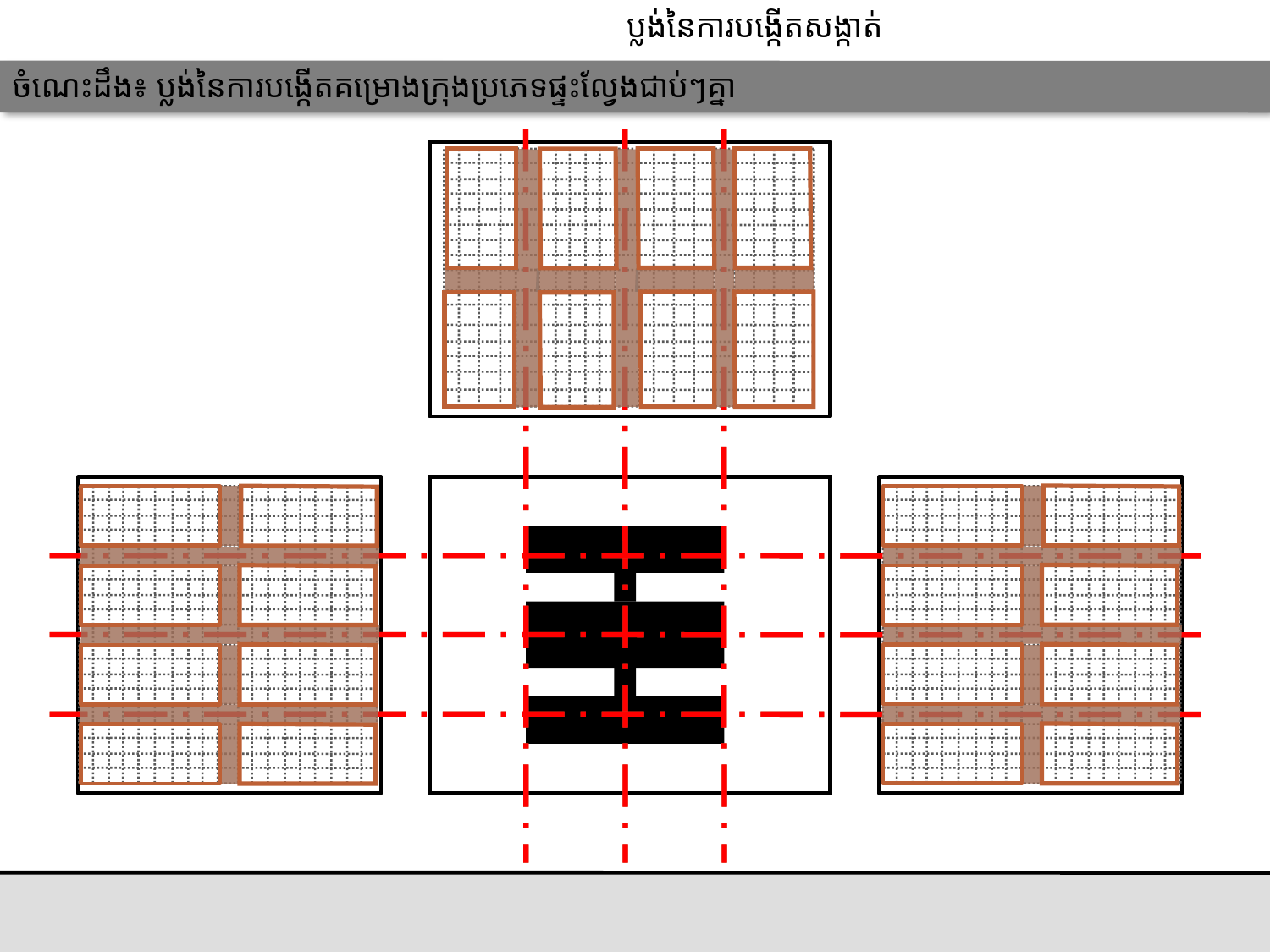

ប្លង់នៃការបង្កើតសង្កាត់
ចំណេះដឹង៖ ប្លង់នៃការបង្កើតគម្រោងក្រុងប្រភេទផ្ទះល្វែងជាប់ៗគ្នា